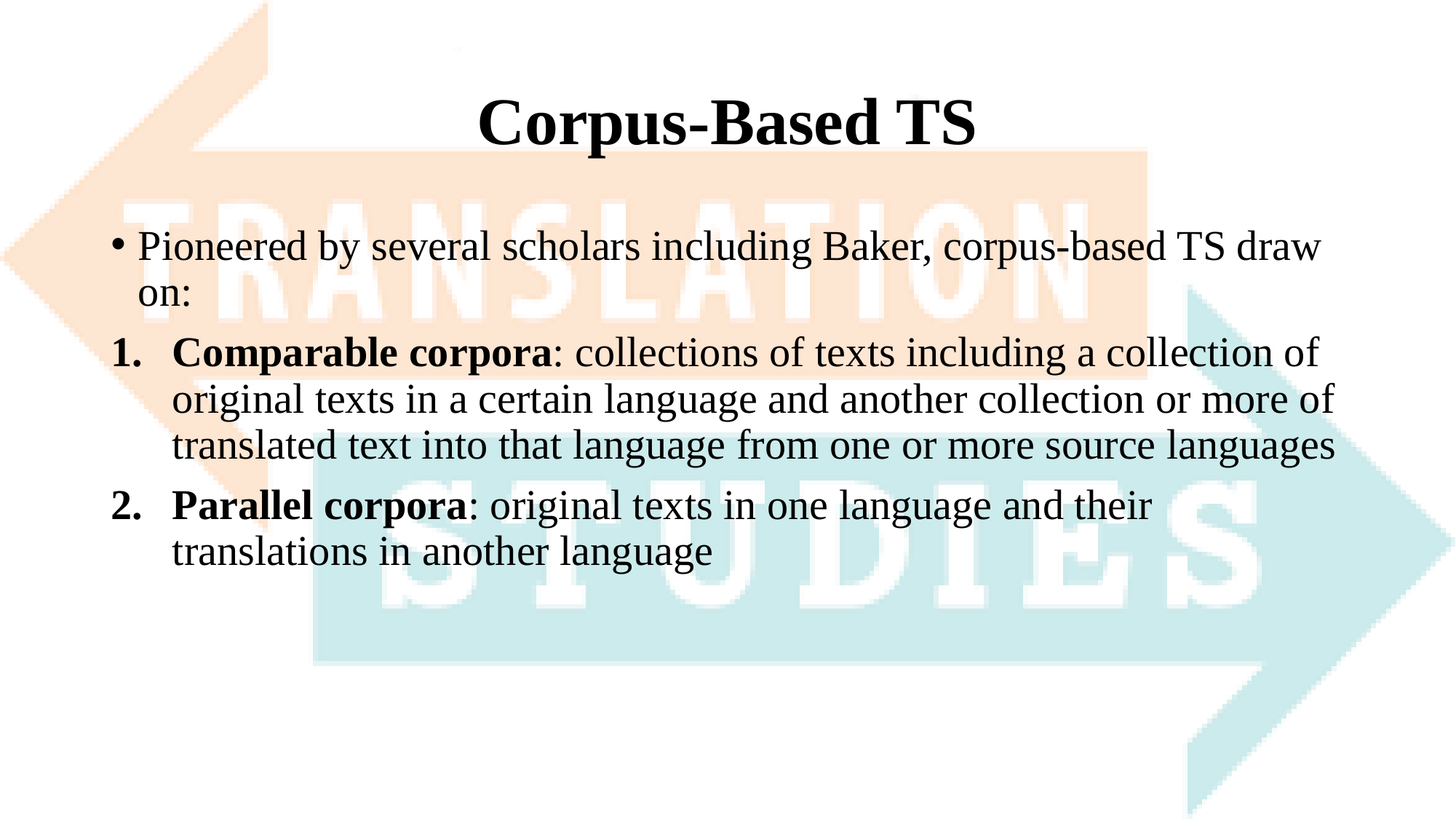

# Corpus-Based TS
Pioneered by several scholars including Baker, corpus-based TS draw on:
Comparable corpora: collections of texts including a collection of original texts in a certain language and another collection or more of translated text into that language from one or more source languages
Parallel corpora: original texts in one language and their translations in another language